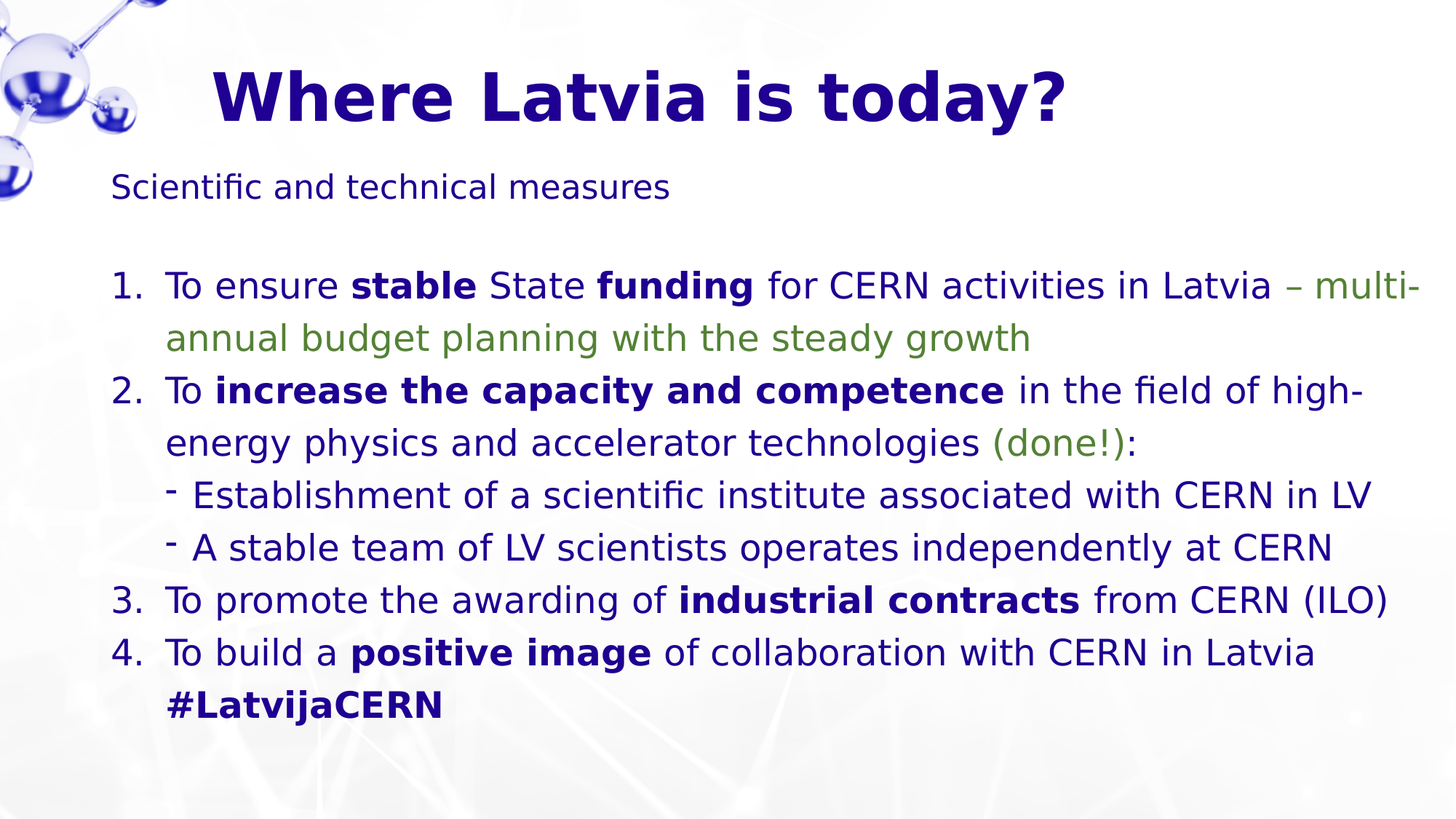

Where Latvia is today?
Scientific and technical measures

To ensure stable State funding for CERN activities in Latvia – multi-annual budget planning with the steady growth
To increase the capacity and competence in the field of high-energy physics and accelerator technologies (done!):
Establishment of a scientific institute associated with CERN in LV
A stable team of LV scientists operates independently at CERN
To promote the awarding of industrial contracts from CERN (ILO)
To build a positive image of collaboration with CERN in Latvia #LatvijaCERN